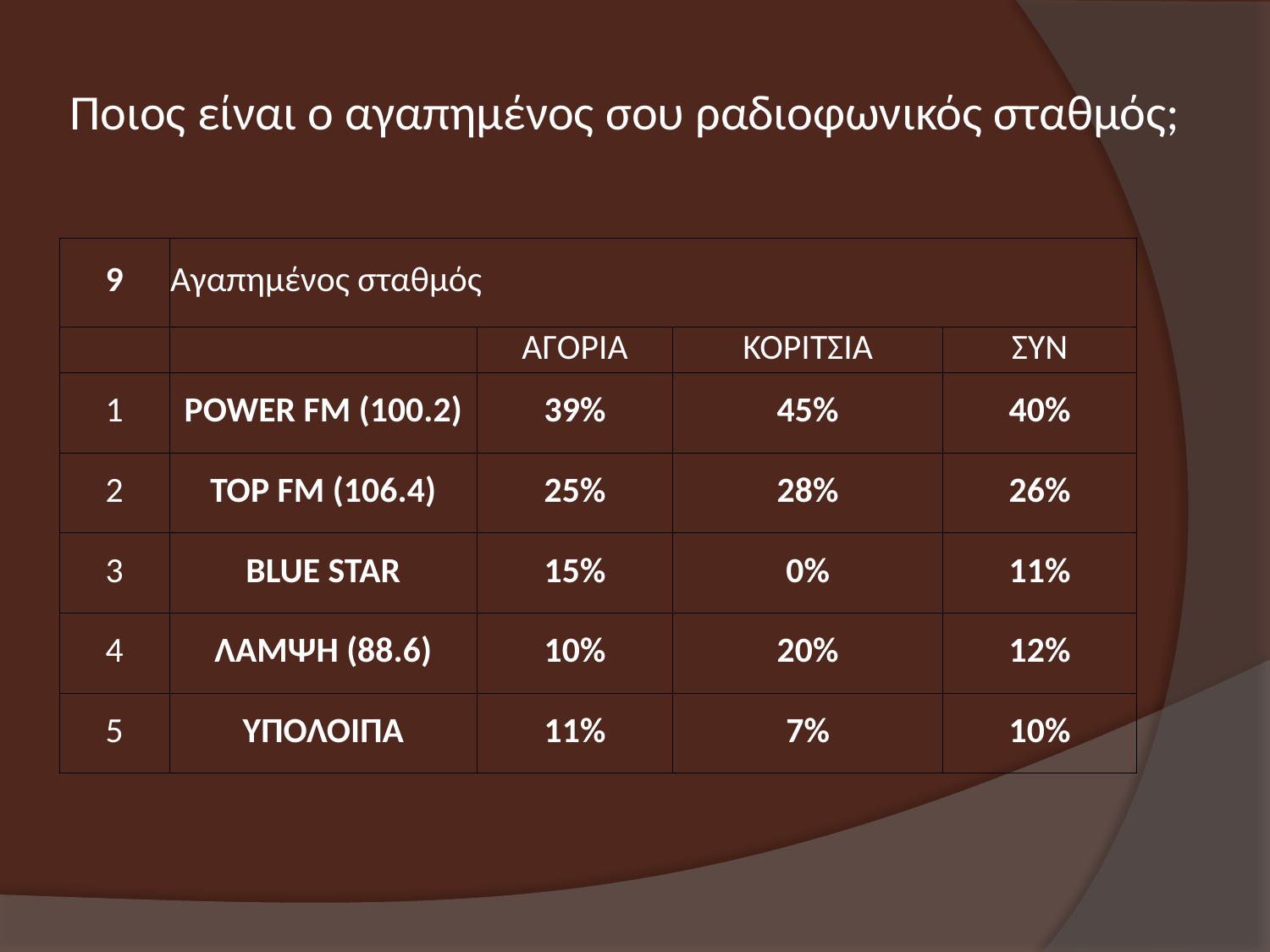

# Ποιος είναι ο αγαπημένος σου ραδιοφωνικός σταθμός;
| 9 | Αγαπημένος σταθμός |  |  |  |
| --- | --- | --- | --- | --- |
|  |  | ΑΓΟΡΙΑ | ΚΟΡΙΤΣΙΑ | ΣΥΝ |
| 1 | POWER FM (100.2) | 39% | 45% | 40% |
| 2 | TOP FM (106.4) | 25% | 28% | 26% |
| 3 | BLUE STAR | 15% | 0% | 11% |
| 4 | ΛΑΜΨΗ (88.6) | 10% | 20% | 12% |
| 5 | ΥΠΟΛΟΙΠΑ | 11% | 7% | 10% |